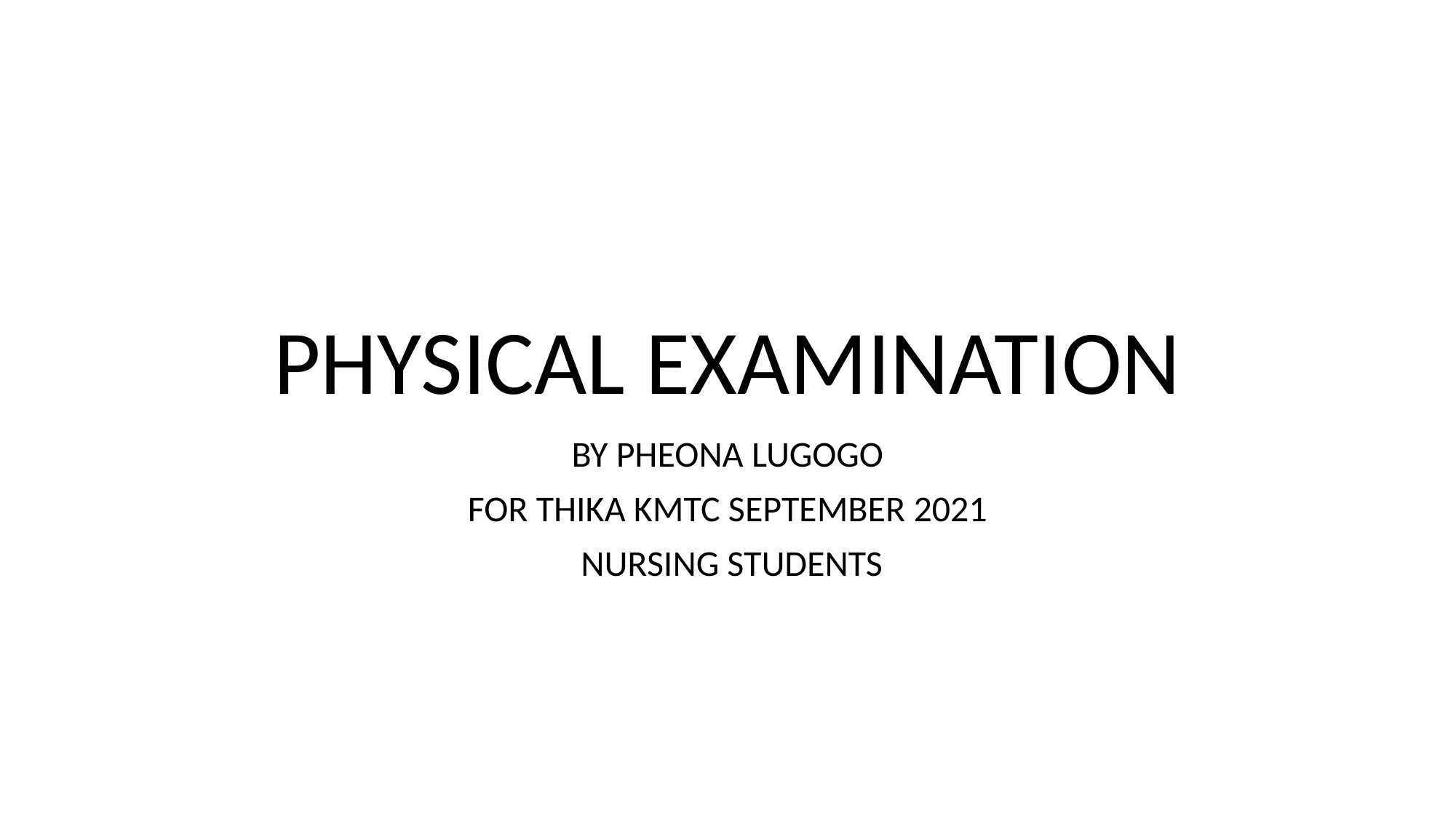

# PHYSICAL EXAMINATION
BY PHEONA LUGOGO
FOR THIKA KMTC SEPTEMBER 2021
 NURSING STUDENTS